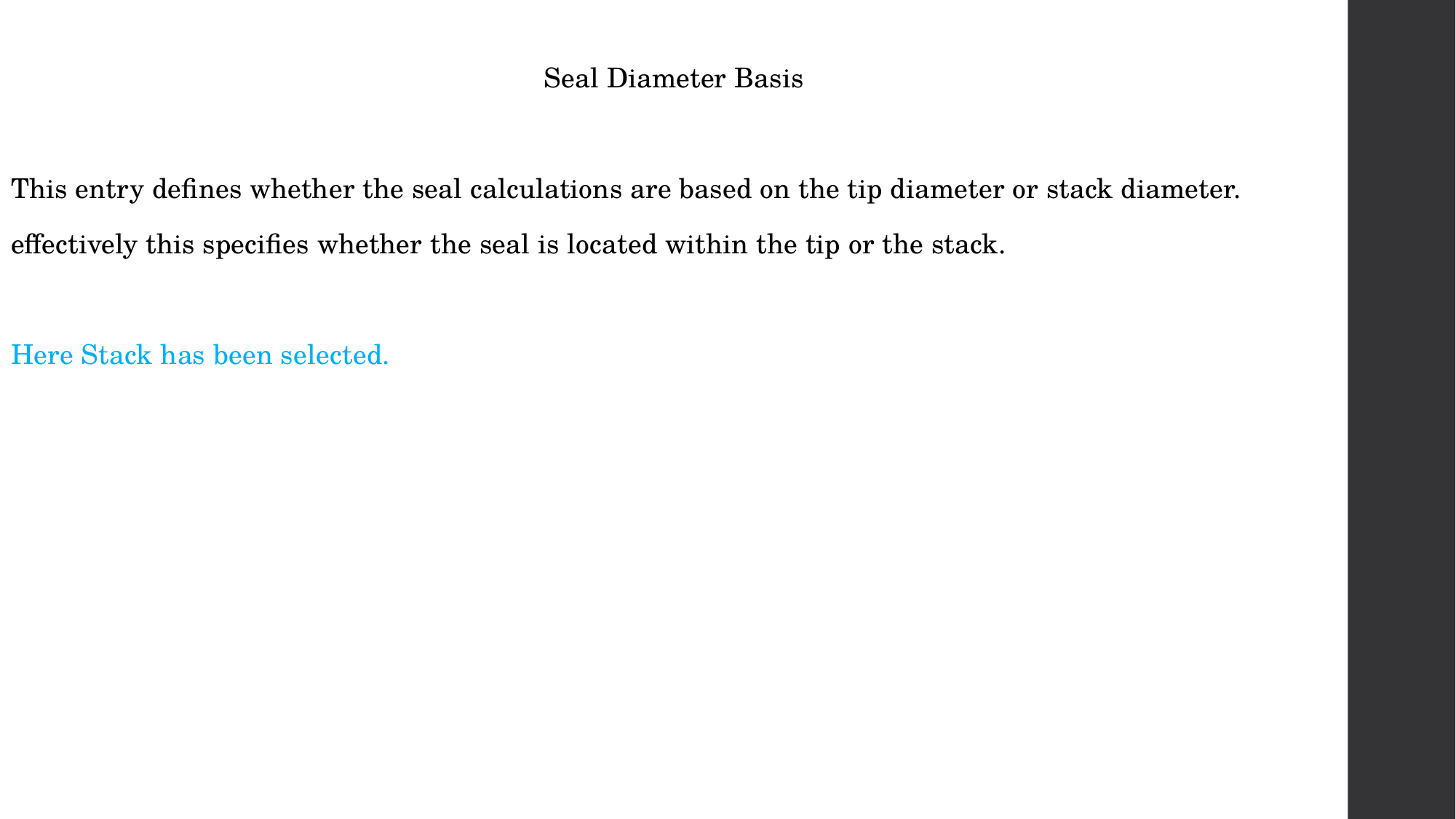

Seal Diameter Basis

This entry defines whether the seal calculations are based on the tip diameter or stack diameter.
effectively this specifies whether the seal is located within the tip or the stack.

Here Stack has been selected.